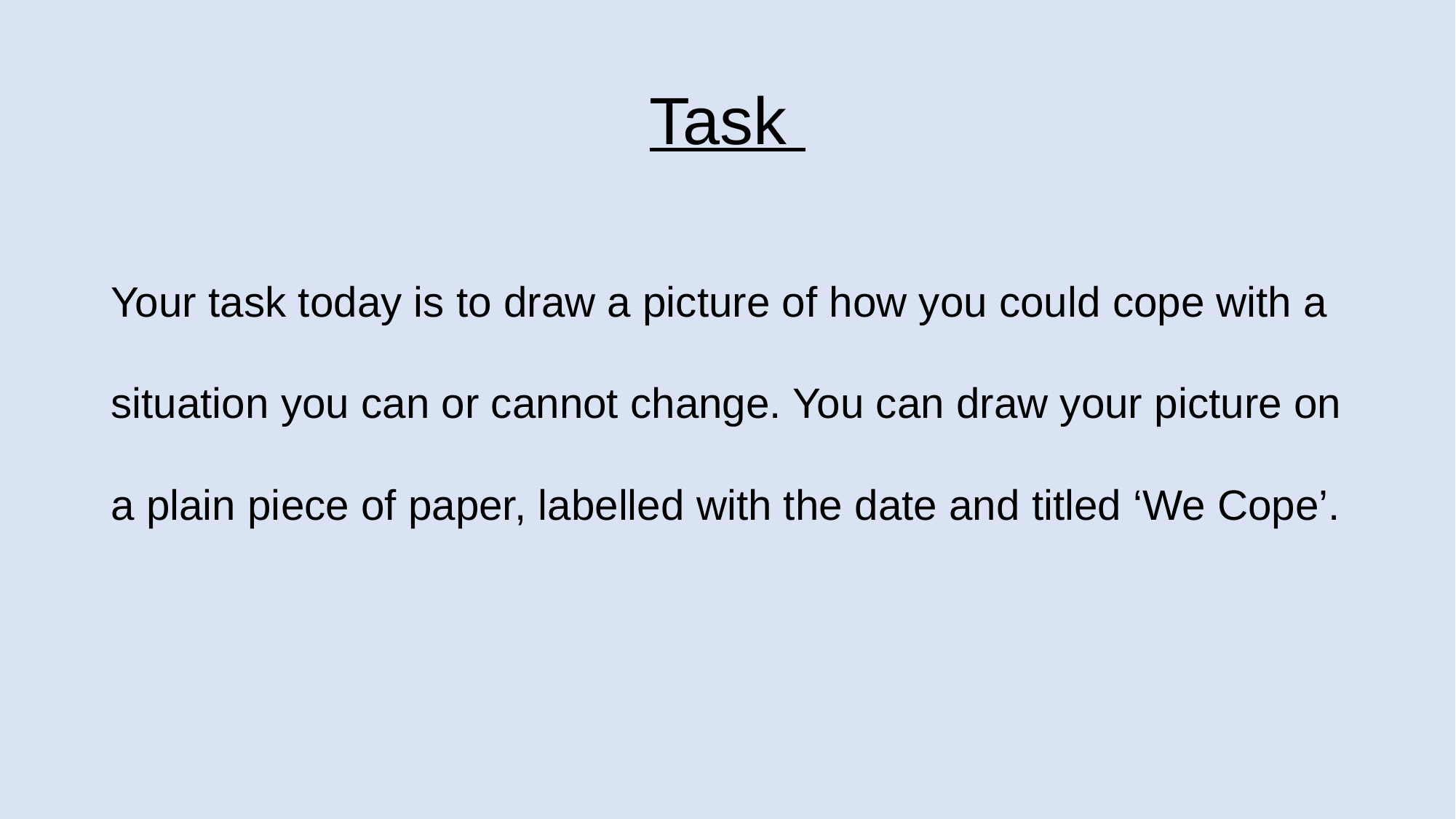

# Task
Your task today is to draw a picture of how you could cope with a situation you can or cannot change. You can draw your picture on a plain piece of paper, labelled with the date and titled ‘We Cope’.